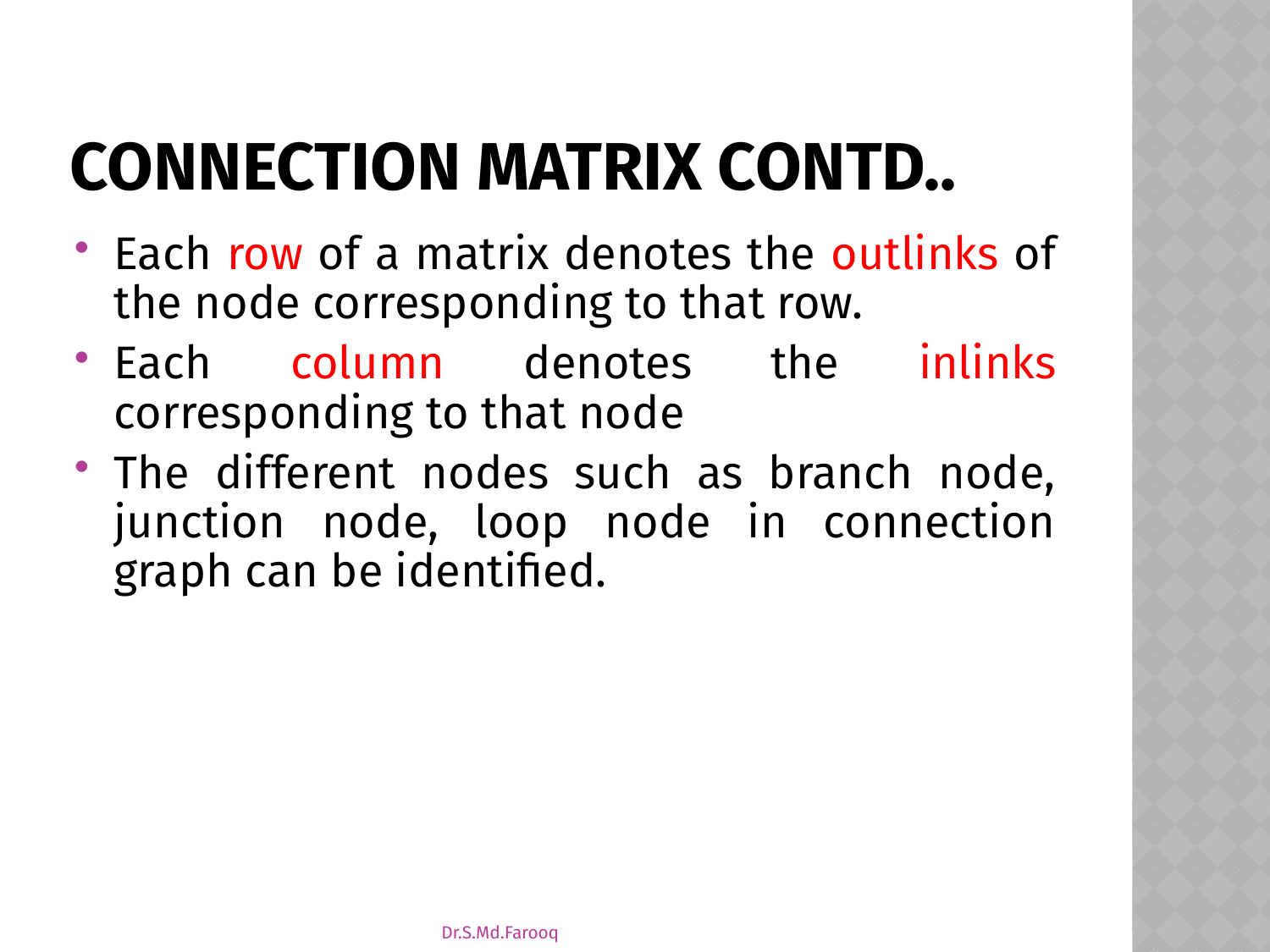

# Connection matrix contd..
Each row of a matrix denotes the outlinks of the node corresponding to that row.
Each column denotes the inlinks corresponding to that node
The different nodes such as branch node, junction node, loop node in connection graph can be identified.
Dr.S.Md.Farooq